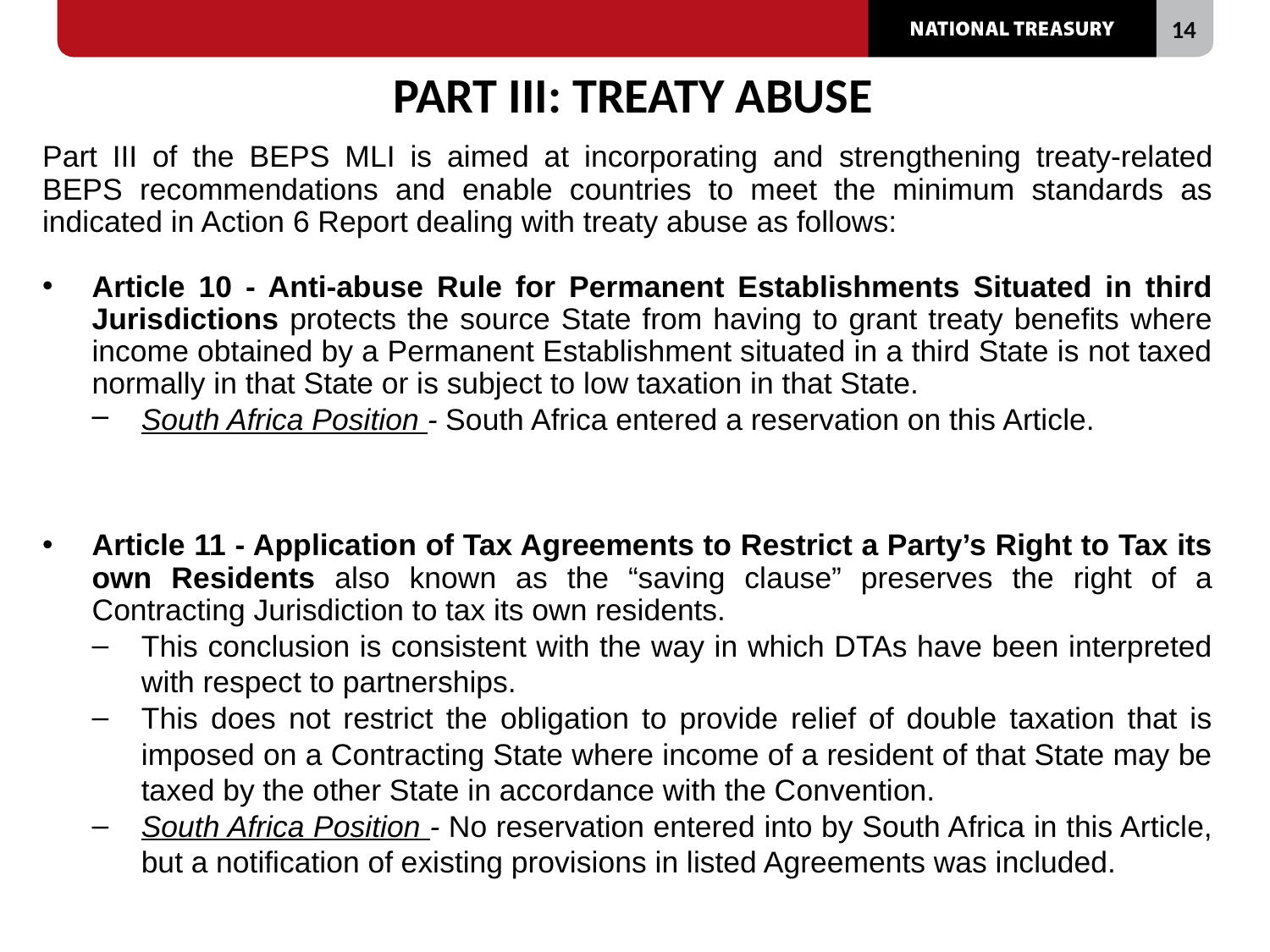

# PART III: TREATY ABUSE
Part III of the BEPS MLI is aimed at incorporating and strengthening treaty-related BEPS recommendations and enable countries to meet the minimum standards as indicated in Action 6 Report dealing with treaty abuse as follows:

Article 10 - Anti-abuse Rule for Permanent Establishments Situated in third Jurisdictions protects the source State from having to grant treaty benefits where income obtained by a Permanent Establishment situated in a third State is not taxed normally in that State or is subject to low taxation in that State.
South Africa Position - South Africa entered a reservation on this Article.

Article 11 - Application of Tax Agreements to Restrict a Party’s Right to Tax its own Residents also known as the “saving clause” preserves the right of a Contracting Jurisdiction to tax its own residents.
This conclusion is consistent with the way in which DTAs have been interpreted with respect to partnerships.
This does not restrict the obligation to provide relief of double taxation that is imposed on a Contracting State where income of a resident of that State may be taxed by the other State in accordance with the Convention.
South Africa Position - No reservation entered into by South Africa in this Article, but a notification of existing provisions in listed Agreements was included.